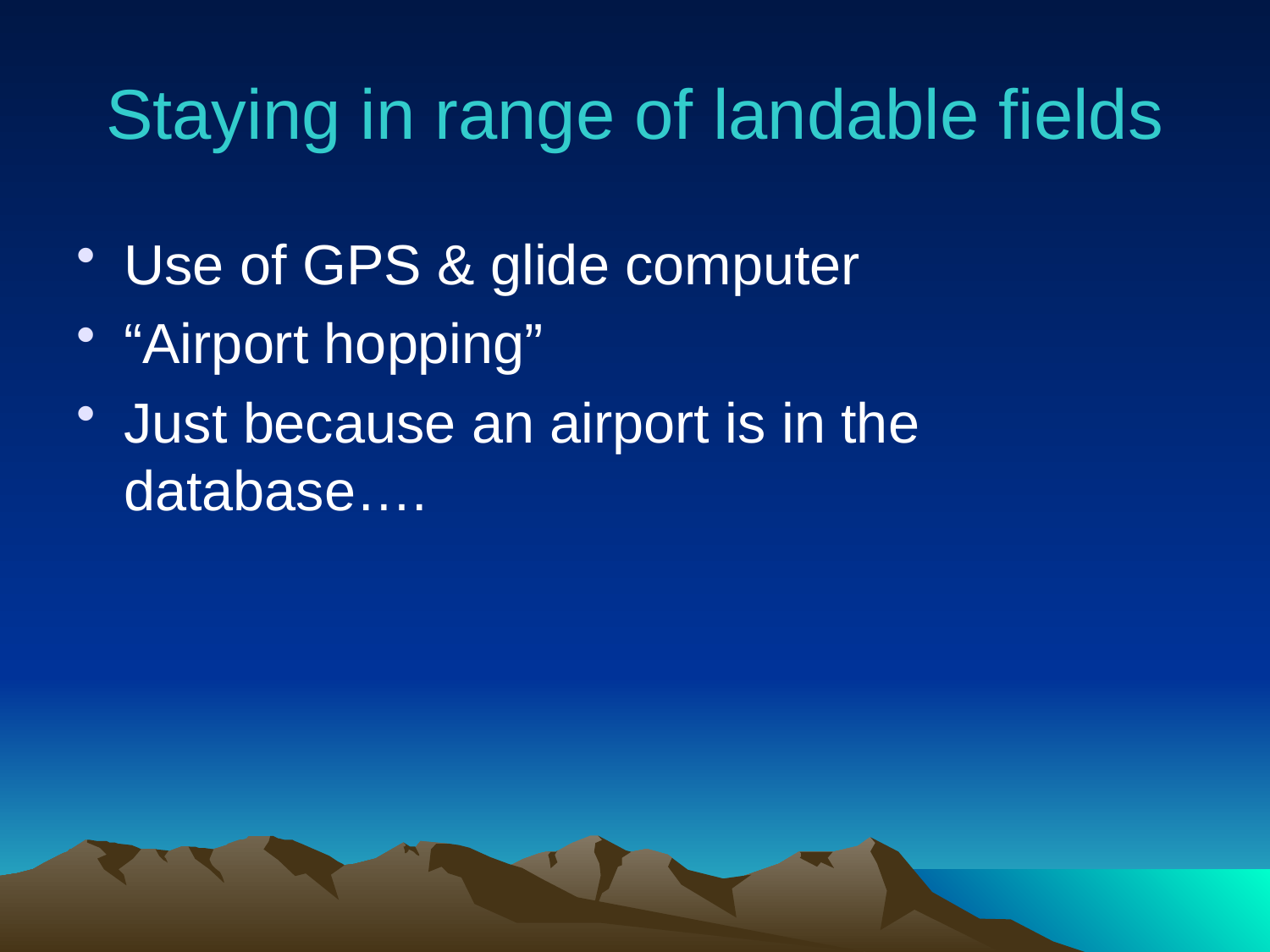

# Staying in range of landable fields
Use of GPS & glide computer
“Airport hopping”
Just because an airport is in the database….